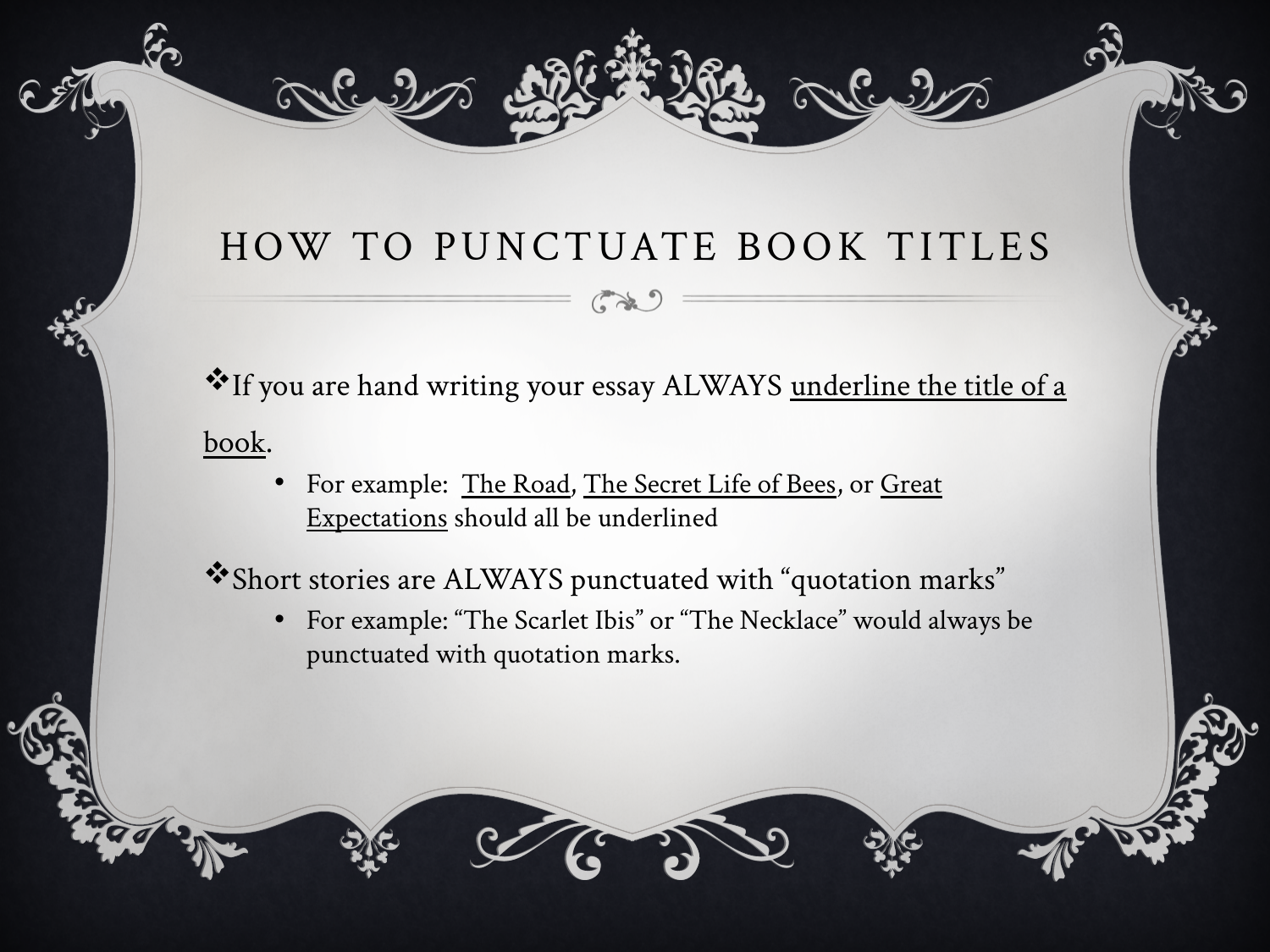

# How to punctuate book titles
If you are hand writing your essay ALWAYS underline the title of a book.
For example:  The Road, The Secret Life of Bees, or Great Expectations should all be underlined
Short stories are ALWAYS punctuated with “quotation marks”
For example: “The Scarlet Ibis” or “The Necklace” would always be punctuated with quotation marks.